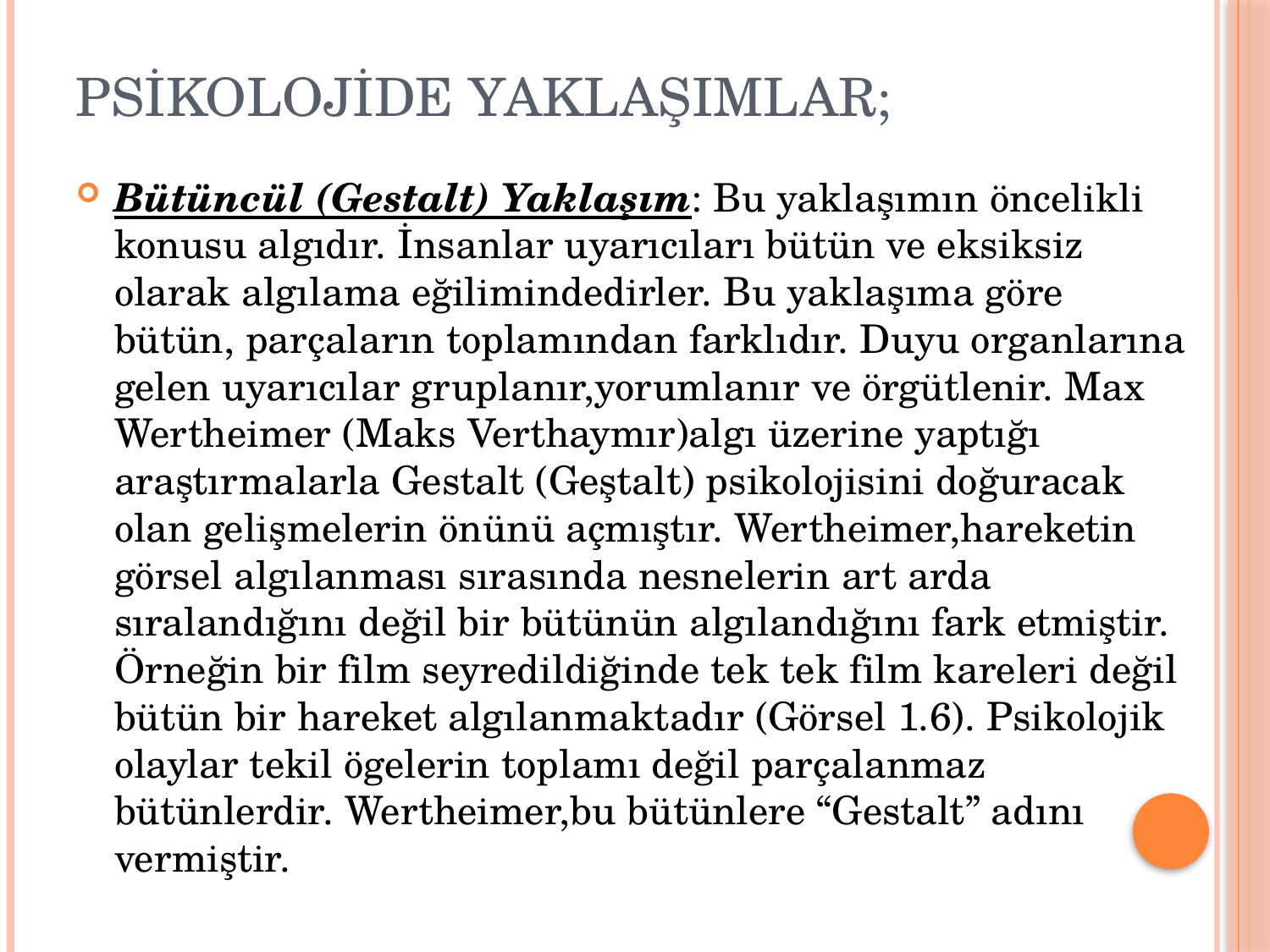

# PSİKOLOJİDE YAKLAŞIMLAR;
Bütüncül (Gestalt) Yaklaşım: Bu yaklaşımın öncelikli konusu algıdır. İnsanlar uyarıcıları bütün ve eksiksiz olarak algılama eğilimindedirler. Bu yaklaşıma göre bütün, parçaların toplamından farklıdır. Duyu organlarına gelen uyarıcılar gruplanır,yorumlanır ve örgütlenir. Max Wertheimer (Maks Verthaymır)algı üzerine yaptığı araştırmalarla Gestalt (Geştalt) psikolojisini doğuracak olan gelişmelerin önünü açmıştır. Wertheimer,hareketin görsel algılanması sırasında nesnelerin art arda sıralandığını değil bir bütünün algılandığını fark etmiştir. Örneğin bir film seyredildiğinde tek tek film kareleri değil bütün bir hareket algılanmaktadır (Görsel 1.6). Psikolojik olaylar tekil ögelerin toplamı değil parçalanmaz bütünlerdir. Wertheimer,bu bütünlere “Gestalt” adını vermiştir.